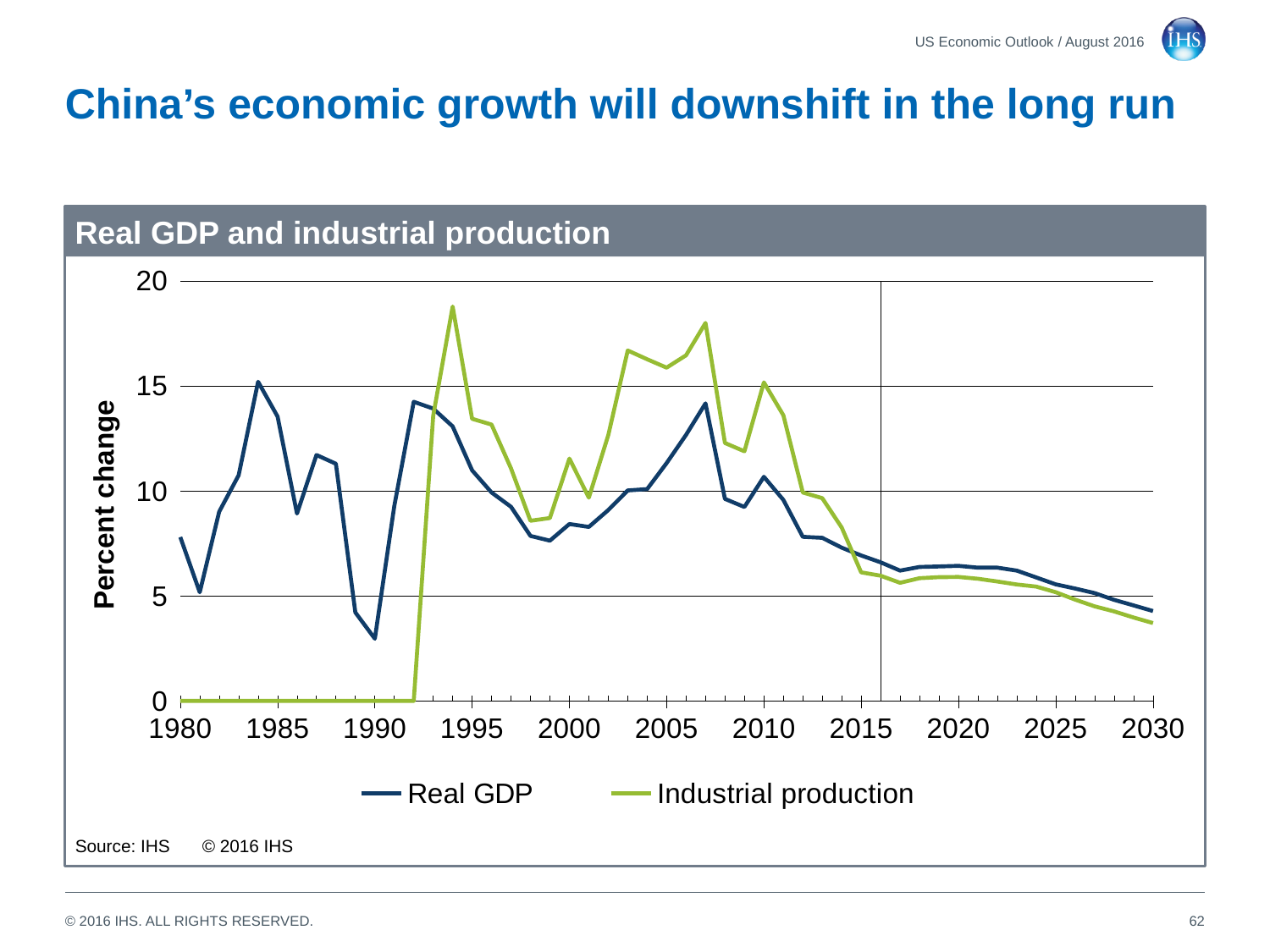

US Economic Outlook / August 2016
# China’s economic growth will downshift in the long run
Real GDP and industrial production

### Chart

| Category | Real GDP | Industrial production |
|---|---|---|
| 29221 | 7.806691049167114 | None |
| 29587 | 5.1724139796419415 | None |
| 29952 | 9.016393614637419 | None |
| 30317 | 10.751879623189954 | None |
| 30682 | 15.20706033807888 | None |
| 31048 | 13.55332947281742 | None |
| 31413 | 8.925791198467683 | None |
| 31778 | 11.719866633453325 | None |
| 32143 | 11.300639697190887 | None |
| 32509 | 4.214559468773759 | None |
| 32874 | 2.9609899420575796 | None |
| 33239 | 9.284806518472413 | None |
| 33604 | 14.253480478403825 | None |
| 33970 | 13.929079412145342 | 13.584641029770705 |
| 34335 | 13.080606262151397 | 18.79112317660105 |
| 34700 | 10.987308899332325 | 13.442411135895371 |
| 35065 | 9.930914371026066 | 13.167309732406562 |
| 35431 | 9.250369209101672 | 11.080238344320303 |
| 35796 | 7.862252806492819 | 8.584221892521303 |
| 36161 | 7.631911497073096 | 8.714929115484102 |
| 36526 | 8.428447765377701 | 11.54461987032547 |
| 36892 | 8.29100227442863 | 9.685698109962559 |
| 37257 | 9.094247340228414 | 12.666008557212985 |
| 37622 | 10.027795464453712 | 16.697551762932623 |
| 37987 | 10.093979053576472 | 16.27939880138178 |
| 38353 | 11.330713267335215 | 15.878705553654537 |
| 38718 | 12.676103870237764 | 16.468175529383153 |
| 39083 | 14.176640936239673 | 18.011046423038284 |
| 39448 | 9.625978924325217 | 12.290834946897645 |
| 39814 | 9.241028048441997 | 11.893401909318092 |
| 40179 | 10.677678500241662 | 15.177237515058772 |
| 40544 | 9.579664806490506 | 13.612070464349046 |
| 40909 | 7.818599470577148 | 9.929815035546797 |
| 41275 | 7.770986437856076 | 9.662655749945559 |
| 41640 | 7.299631213168234 | 8.261081383392451 |
| 42005 | 6.927520999475645 | 6.12417351682024 |
| 42370 | 6.603118717639721 | 5.962973403683015 |
| 42736 | 6.207507717075588 | 5.62566265943083 |
| 43101 | 6.37984532328857 | 5.8452029671276495 |
| 43466 | 6.405385735863733 | 5.894752414486426 |
| 43831 | 6.434040387382733 | 5.9043634043605815 |
| 44197 | 6.348110331160427 | 5.817650476291235 |
| 44562 | 6.346557765549155 | 5.68871063075995 |
| 44927 | 6.206385972745009 | 5.545610133679847 |
| 45292 | 5.880424749529634 | 5.443879487859029 |
| 45658 | 5.55287343904034 | 5.176946565543883 |
| 46023 | 5.350879297247602 | 4.82226475037888 |
| 46388 | 5.13509569020536 | 4.5038971703989406 |
| 46753 | 4.813389050224215 | 4.262604893144829 |
| 47119 | 4.548240084794888 | 3.9736547388818932 |
| 47484 | 4.2812364824903275 | 3.705223965908999 |
Source: IHS	© 2016 IHS
62